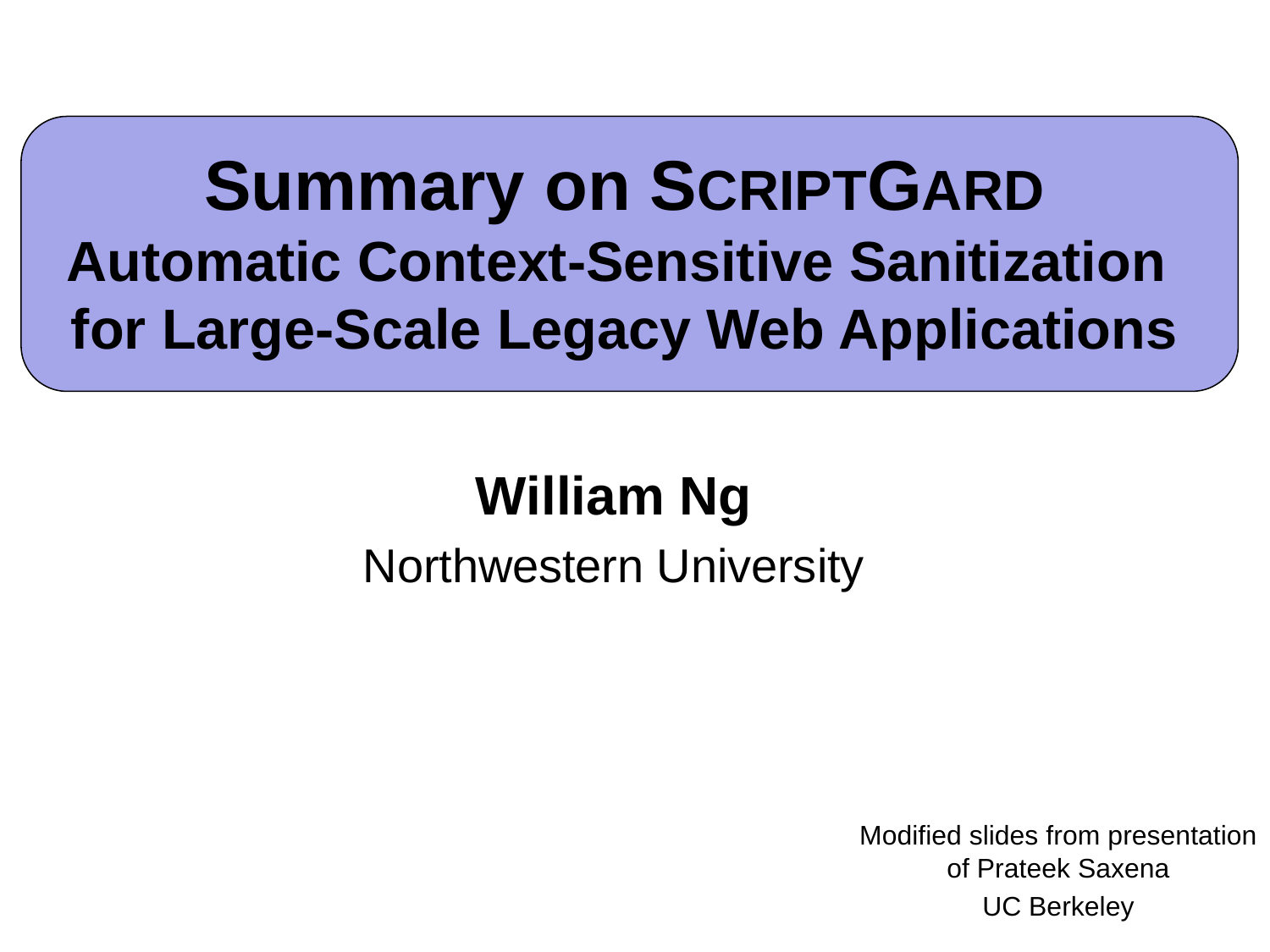

# Summary on SCRIPTGARD Automatic Context-Sensitive Sanitization for Large-Scale Legacy Web Applications
William Ng
Northwestern University
Modified slides from presentation of Prateek Saxena
UC Berkeley